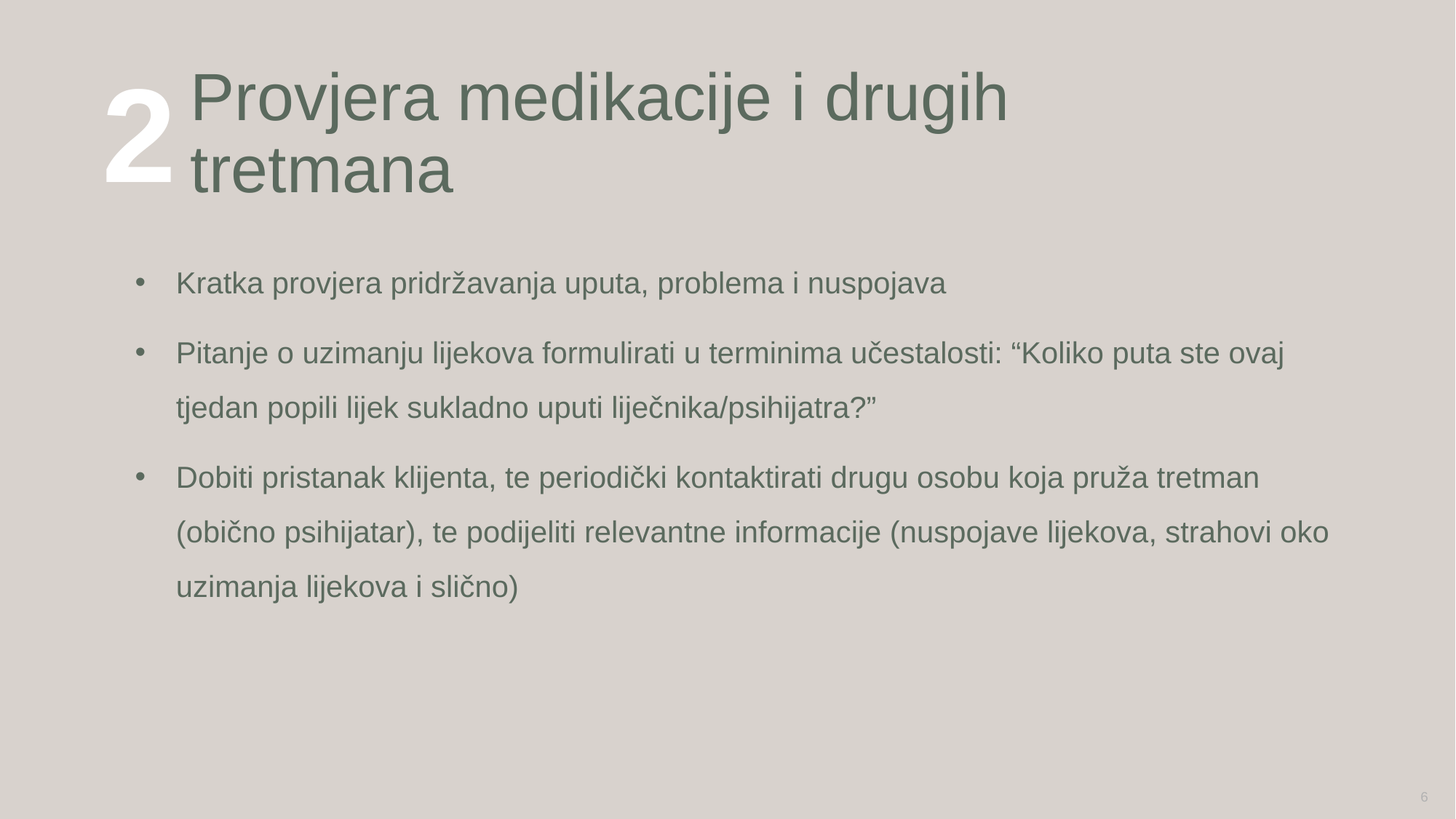

# Provjera medikacije i drugih tretmana
2
Kratka provjera pridržavanja uputa, problema i nuspojava
Pitanje o uzimanju lijekova formulirati u terminima učestalosti: “Koliko puta ste ovaj tjedan popili lijek sukladno uputi liječnika/psihijatra?”
Dobiti pristanak klijenta, te periodički kontaktirati drugu osobu koja pruža tretman (obično psihijatar), te podijeliti relevantne informacije (nuspojave lijekova, strahovi oko uzimanja lijekova i slično)
6